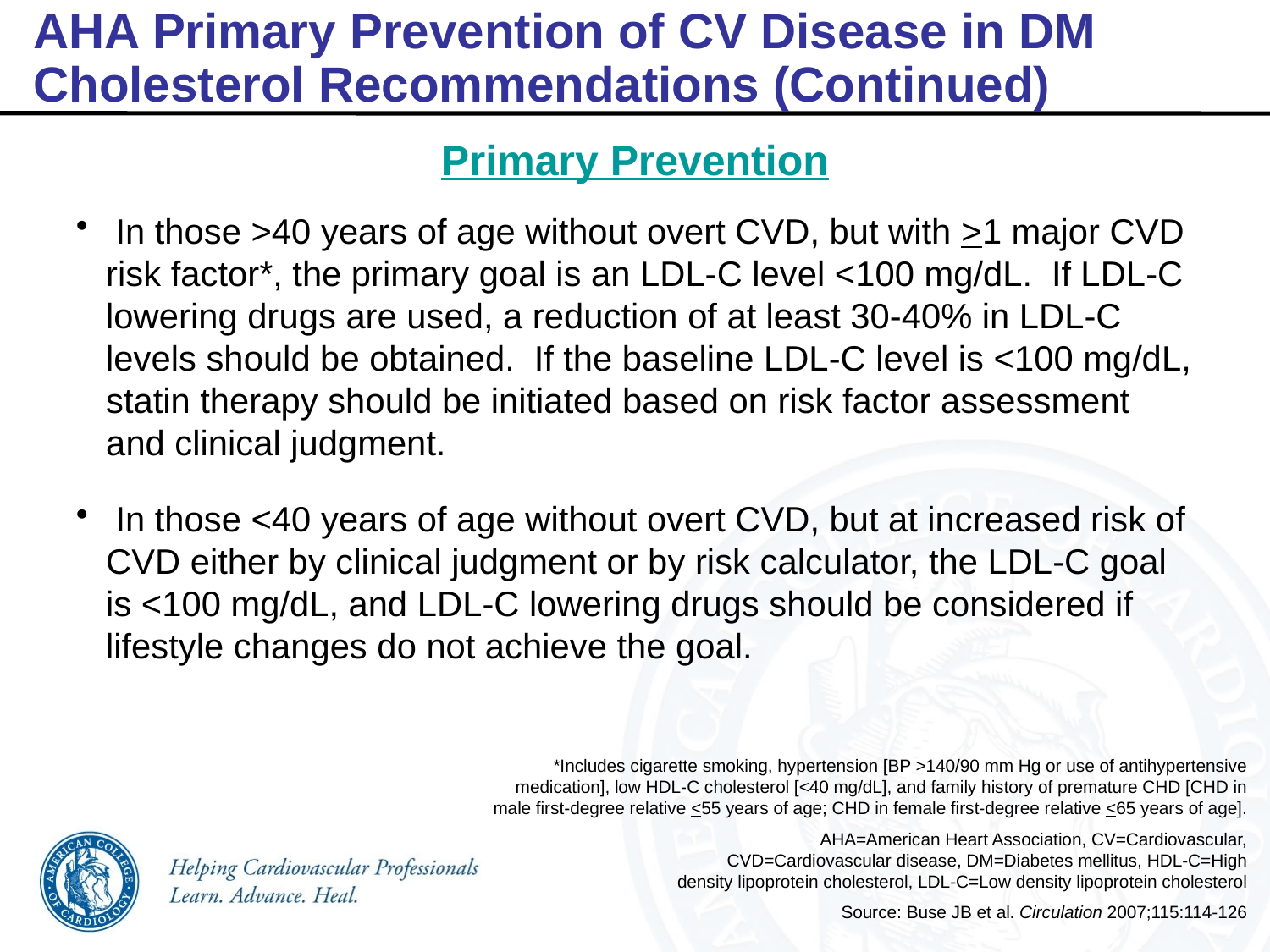

AHA Primary Prevention of CV Disease in DM
Cholesterol Recommendations (Continued)
Primary Prevention
 In those >40 years of age without overt CVD, but with >1 major CVD risk factor*, the primary goal is an LDL-C level <100 mg/dL.  If LDL-C lowering drugs are used, a reduction of at least 30-40% in LDL-C levels should be obtained.  If the baseline LDL-C level is <100 mg/dL, statin therapy should be initiated based on risk factor assessment and clinical judgment.

 In those <40 years of age without overt CVD, but at increased risk of CVD either by clinical judgment or by risk calculator, the LDL-C goal is <100 mg/dL, and LDL-C lowering drugs should be considered if lifestyle changes do not achieve the goal.
*Includes cigarette smoking, hypertension [BP >140/90 mm Hg or use of antihypertensive medication], low HDL-C cholesterol [<40 mg/dL], and family history of premature CHD [CHD in male first-degree relative <55 years of age; CHD in female first-degree relative <65 years of age].
AHA=American Heart Association, CV=Cardiovascular, CVD=Cardiovascular disease, DM=Diabetes mellitus, HDL-C=High density lipoprotein cholesterol, LDL-C=Low density lipoprotein cholesterol
Source: Buse JB et al. Circulation 2007;115:114-126